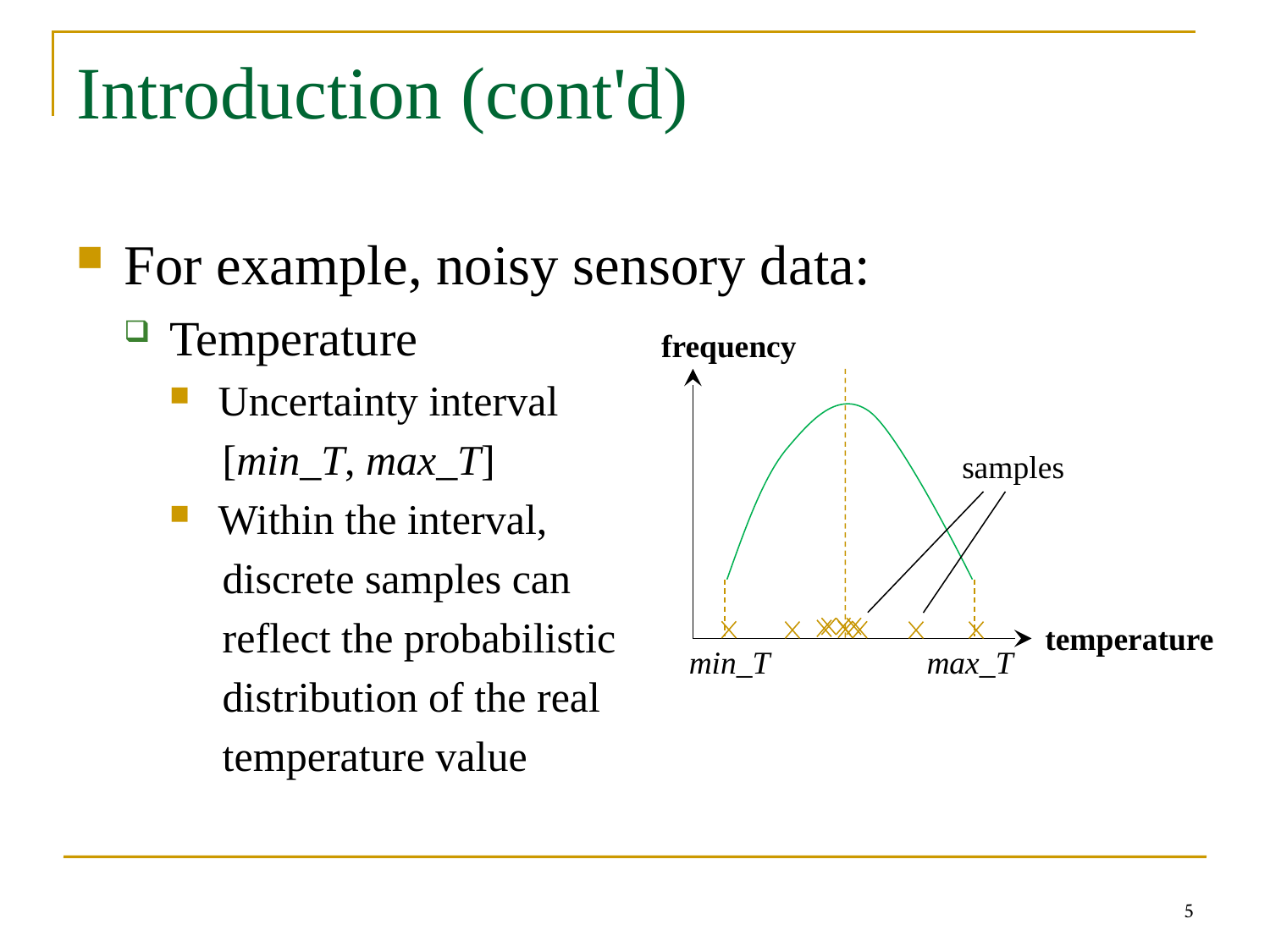

# Introduction (cont'd)
For example, noisy sensory data:
Temperature
Uncertainty interval
     [min_T, max_T]
Within the interval,
     discrete samples can
     reflect the probabilistic
     distribution of the real
     temperature value
frequency

samples
temperature
min_T
max_T
5